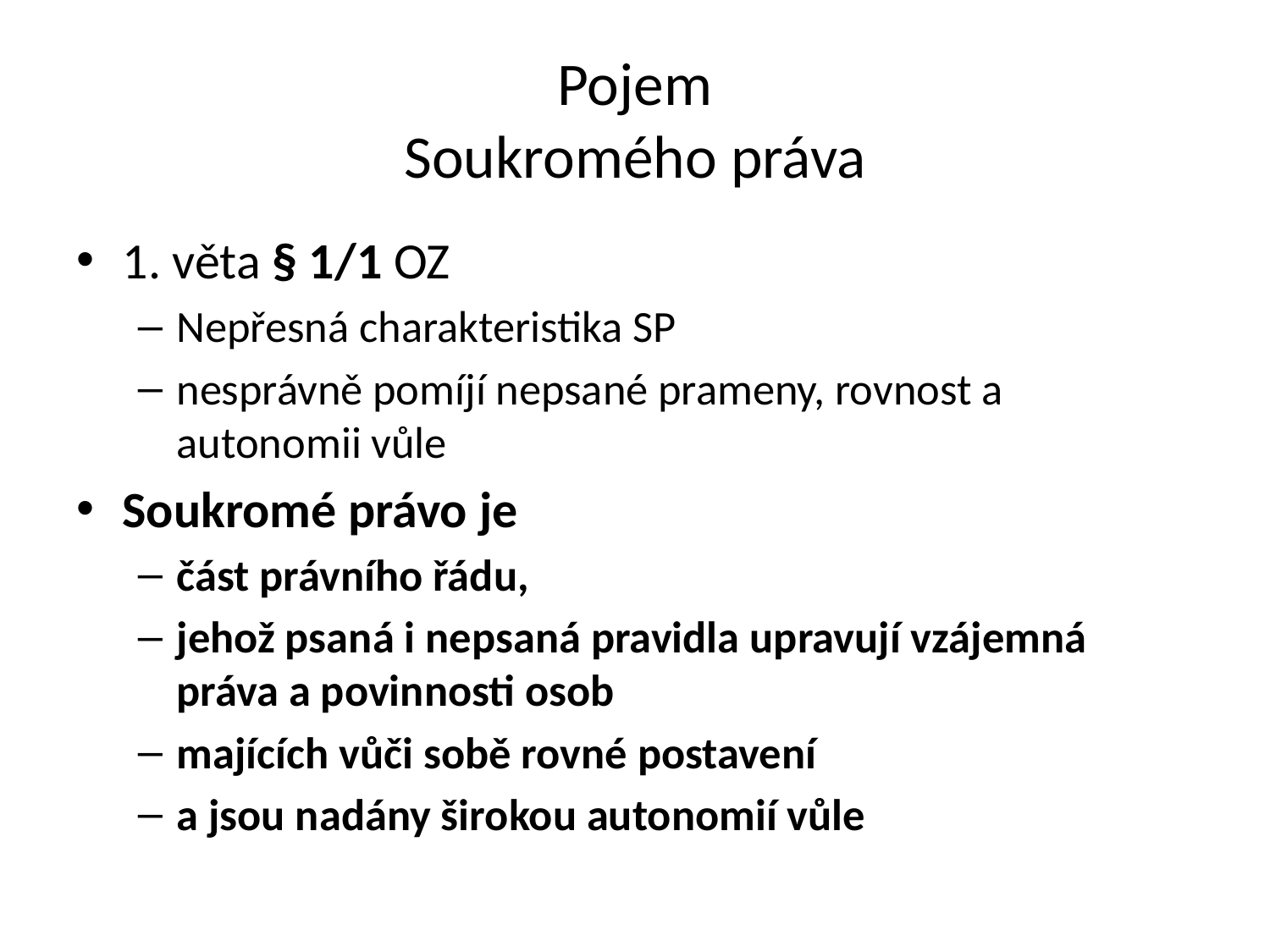

# Pojem Soukromého práva
1. věta § 1/1 OZ
Nepřesná charakteristika SP
nesprávně pomíjí nepsané prameny, rovnost a autonomii vůle
Soukromé právo je
část právního řádu,
jehož psaná i nepsaná pravidla upravují vzájemná práva a povinnosti osob
majících vůči sobě rovné postavení
a jsou nadány širokou autonomií vůle